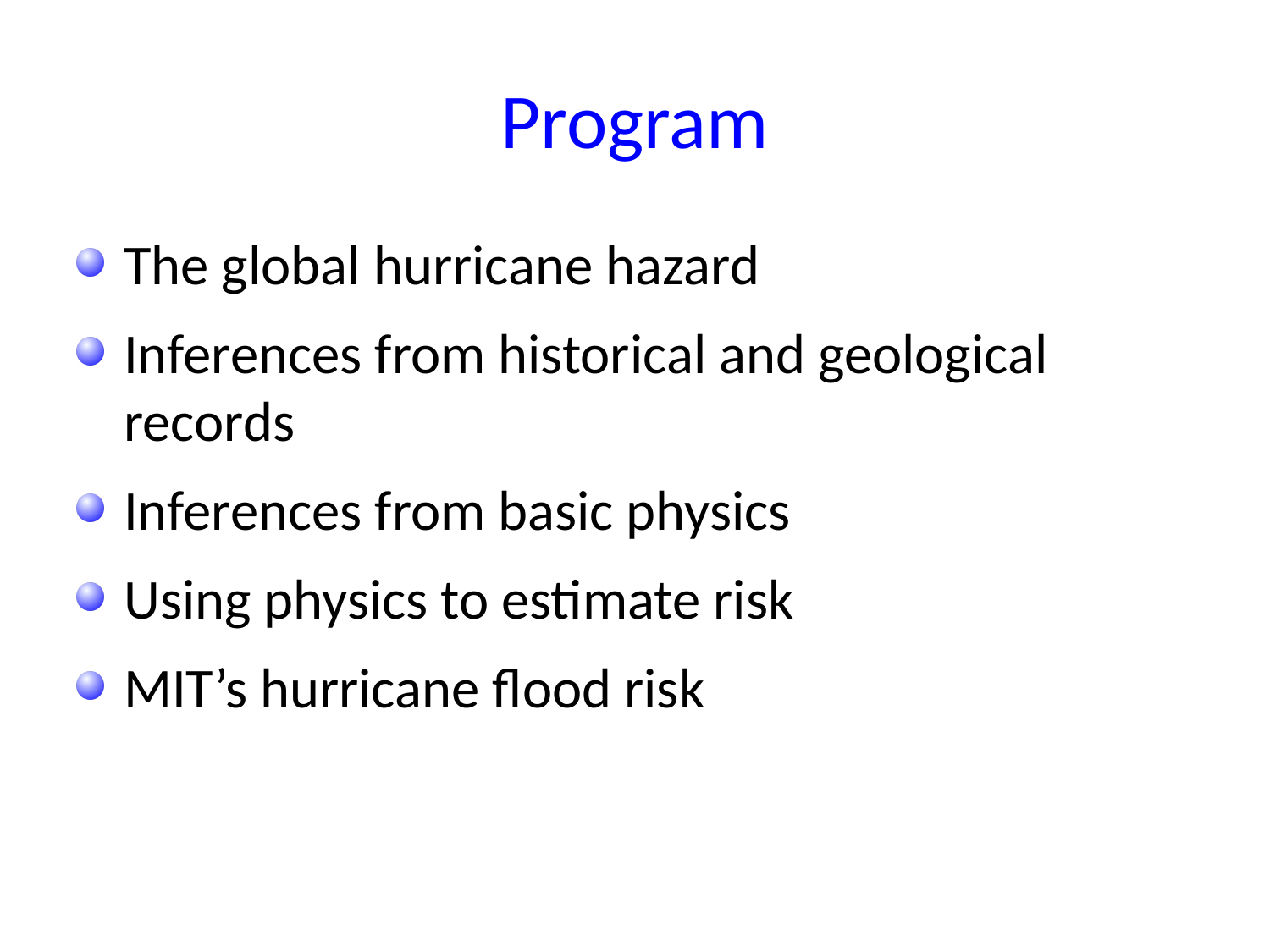

# Program
The global hurricane hazard
Inferences from historical and geological 	records
Inferences from basic physics
Using physics to estimate risk
MIT’s hurricane flood risk